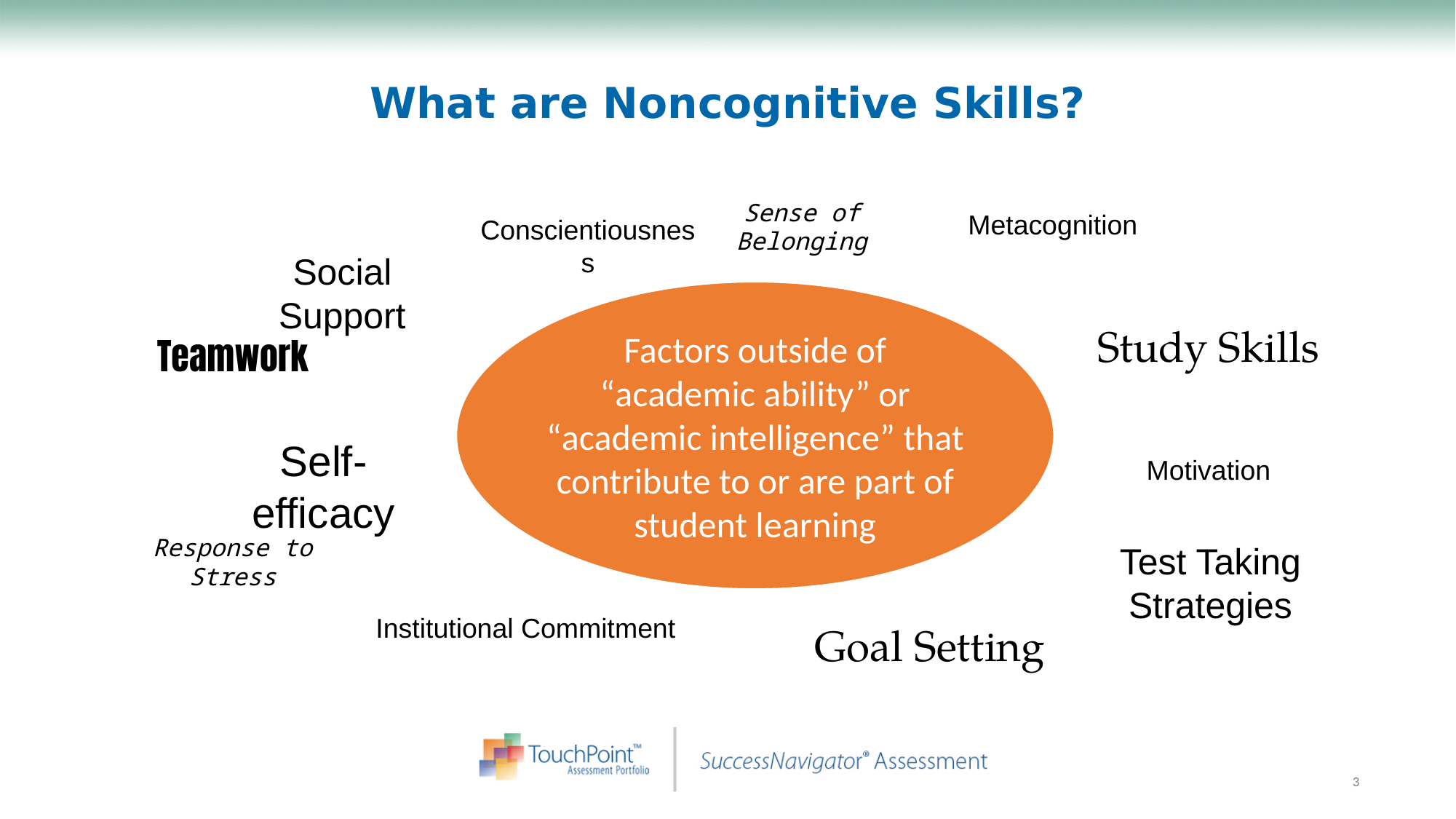

# What are Noncognitive Skills?
Sense of Belonging
Metacognition
Conscientiousness
Social Support
Factors outside of
 “academic ability” or
“academic intelligence” that contribute to or are part of student learning
Study Skills
Teamwork
Self-efficacy
Motivation
Response to Stress
Test Taking Strategies
Institutional Commitment
Goal Setting
3